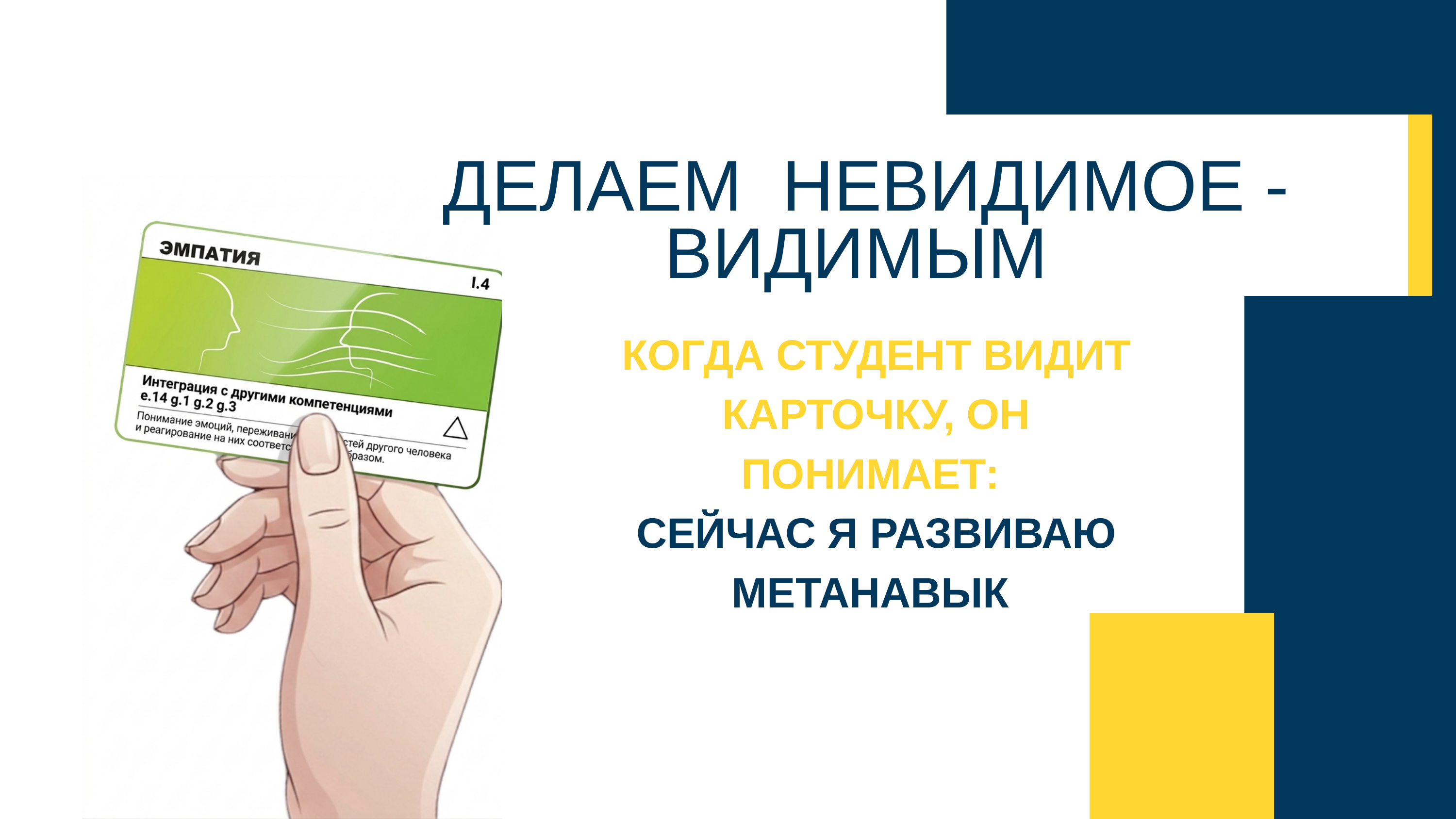

ДЕЛАЕМ  НЕВИДИМОЕ - ВИДИМЫМ

КОГДА СТУДЕНТ ВИДИТ КАРТОЧКУ, ОН ПОНИМАЕТ:
СЕЙЧАС Я РАЗВИВАЮ МЕТАНАВЫК